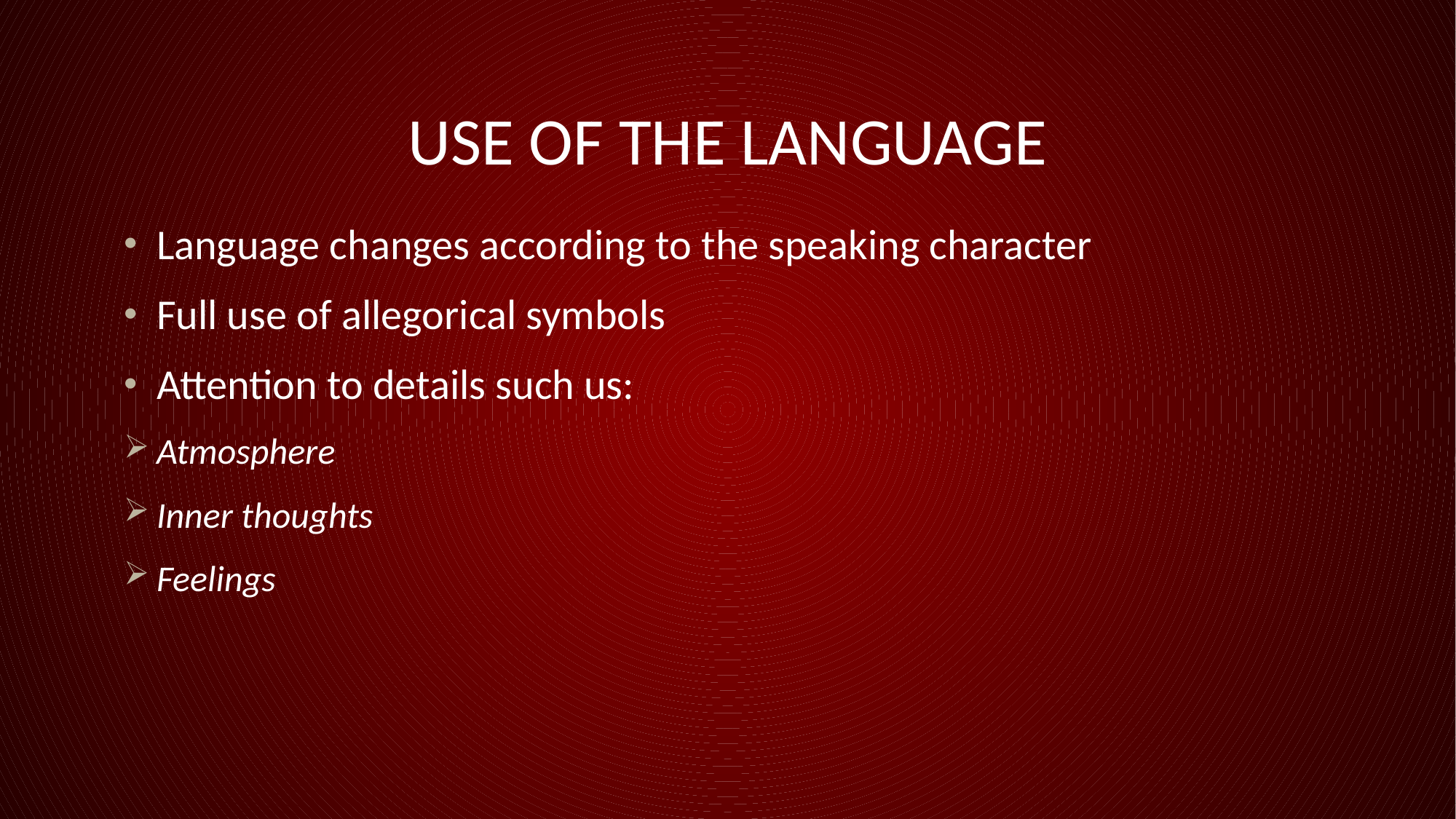

# USE OF THE LANGUAGE
Language changes according to the speaking character
Full use of allegorical symbols
Attention to details such us:
Atmosphere
Inner thoughts
Feelings